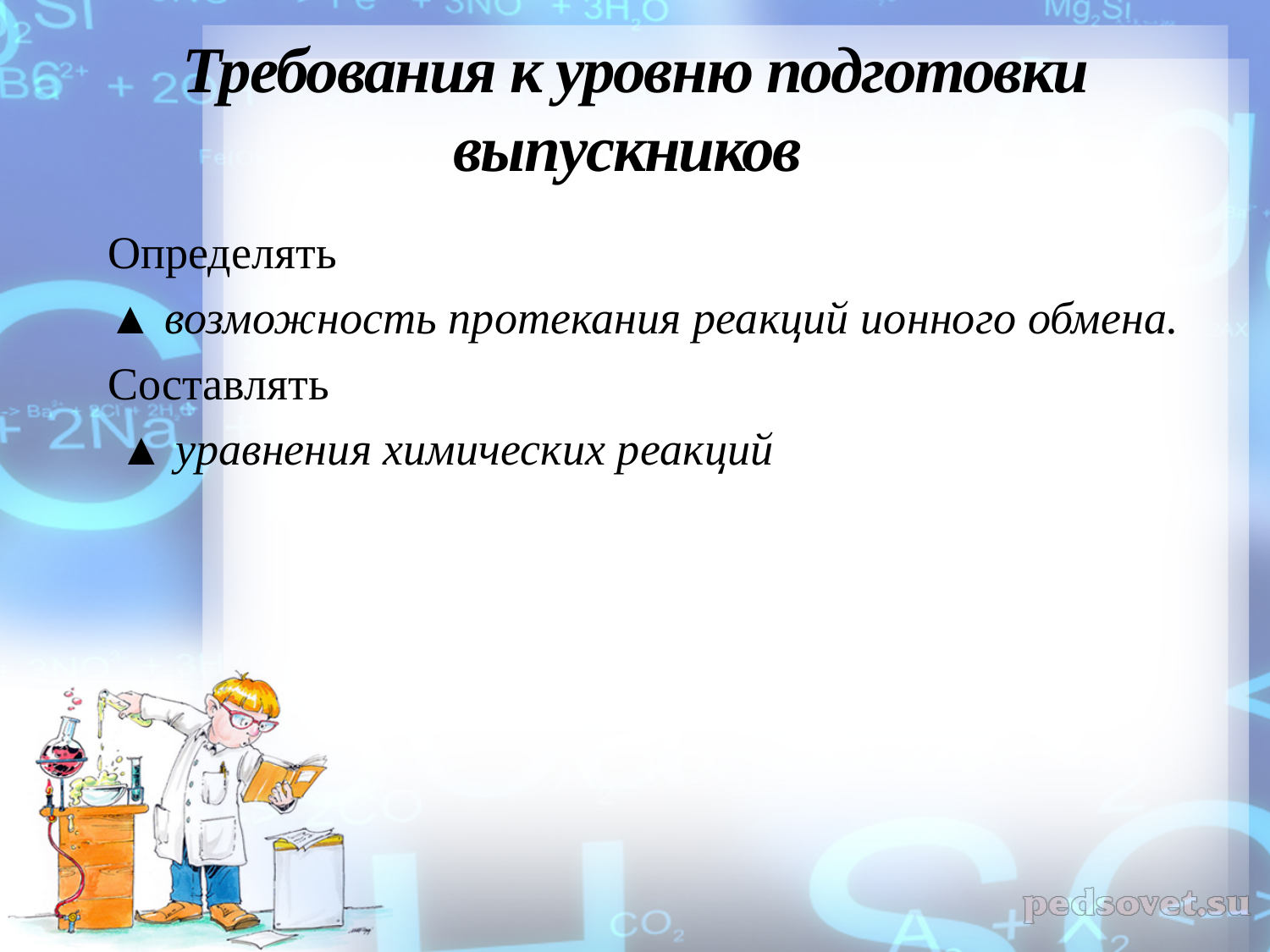

# Требования к уровню подготовки выпускников
Определять
▲ возможность протекания реакций ионного обмена.
Составлять
 ▲ уравнения химических реакций